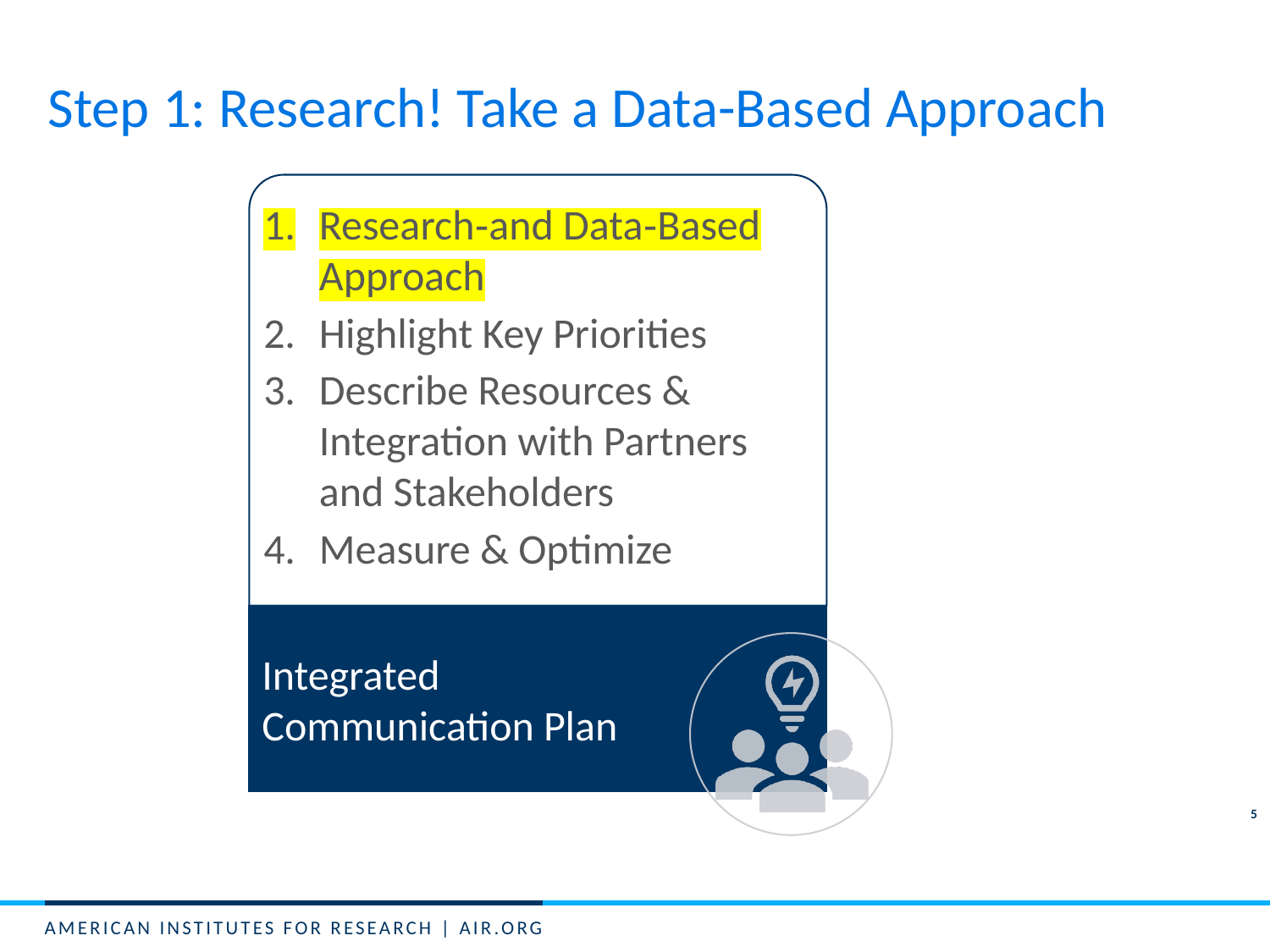

# Step 1: Research! Take a Data-Based Approach
Research‐and Data‐Based Approach
Highlight Key Priorities
Describe Resources & Integration with Partners and Stakeholders
Measure & Optimize
Integrated Communication Plan
5